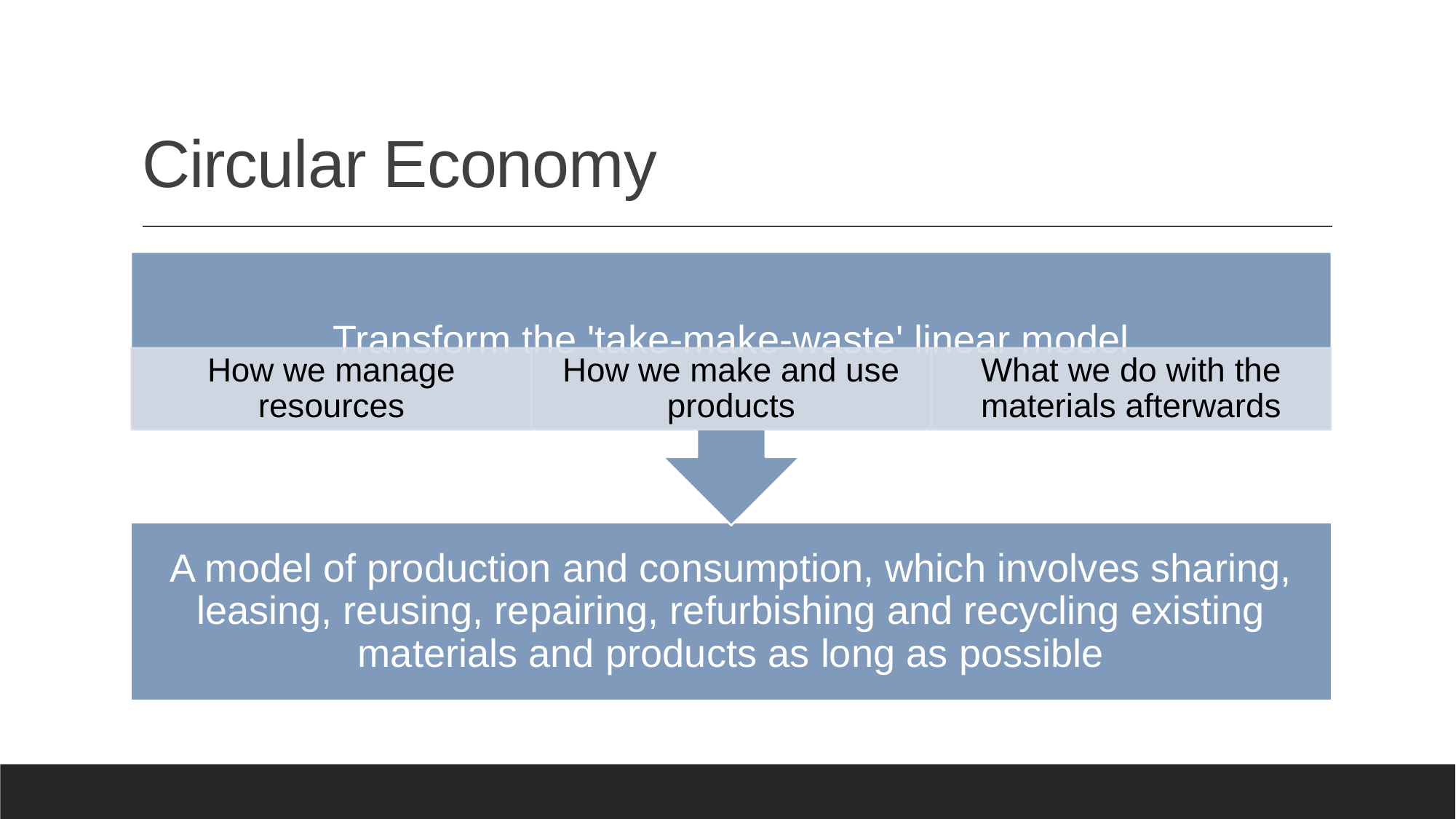

# Circular Economy
A model of production and consumption, which involves sharing, leasing, reusing, repairing, refurbishing and recycling existing materials and products as long as possible
Transform the 'take-make-waste' linear model
How we manage resources
How we make and use products
What we do with the materials afterwards